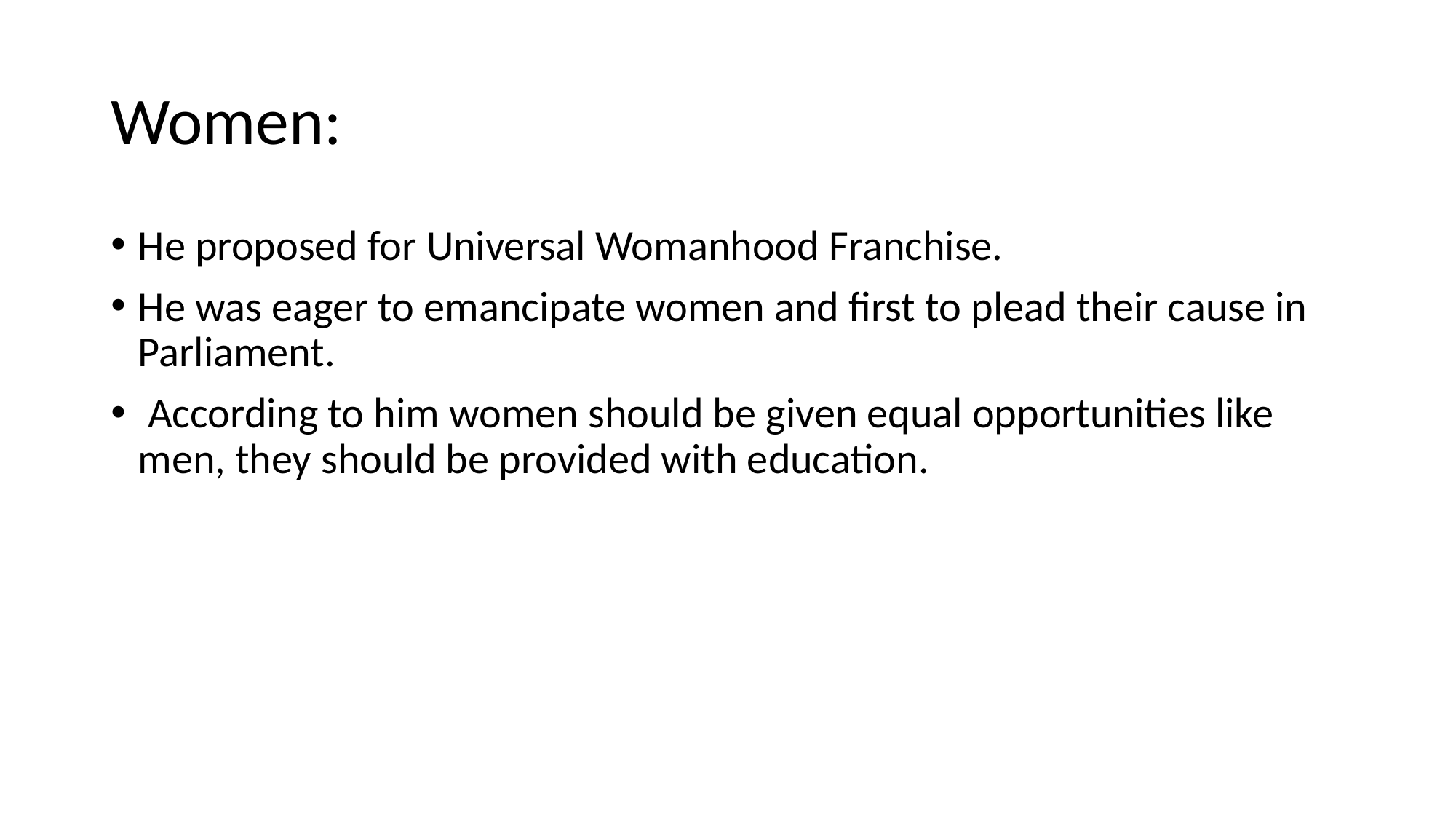

# Women:
He proposed for Universal Womanhood Franchise.
He was eager to emancipate women and first to plead their cause in Parliament.
 According to him women should be given equal opportunities like men, they should be provided with education.